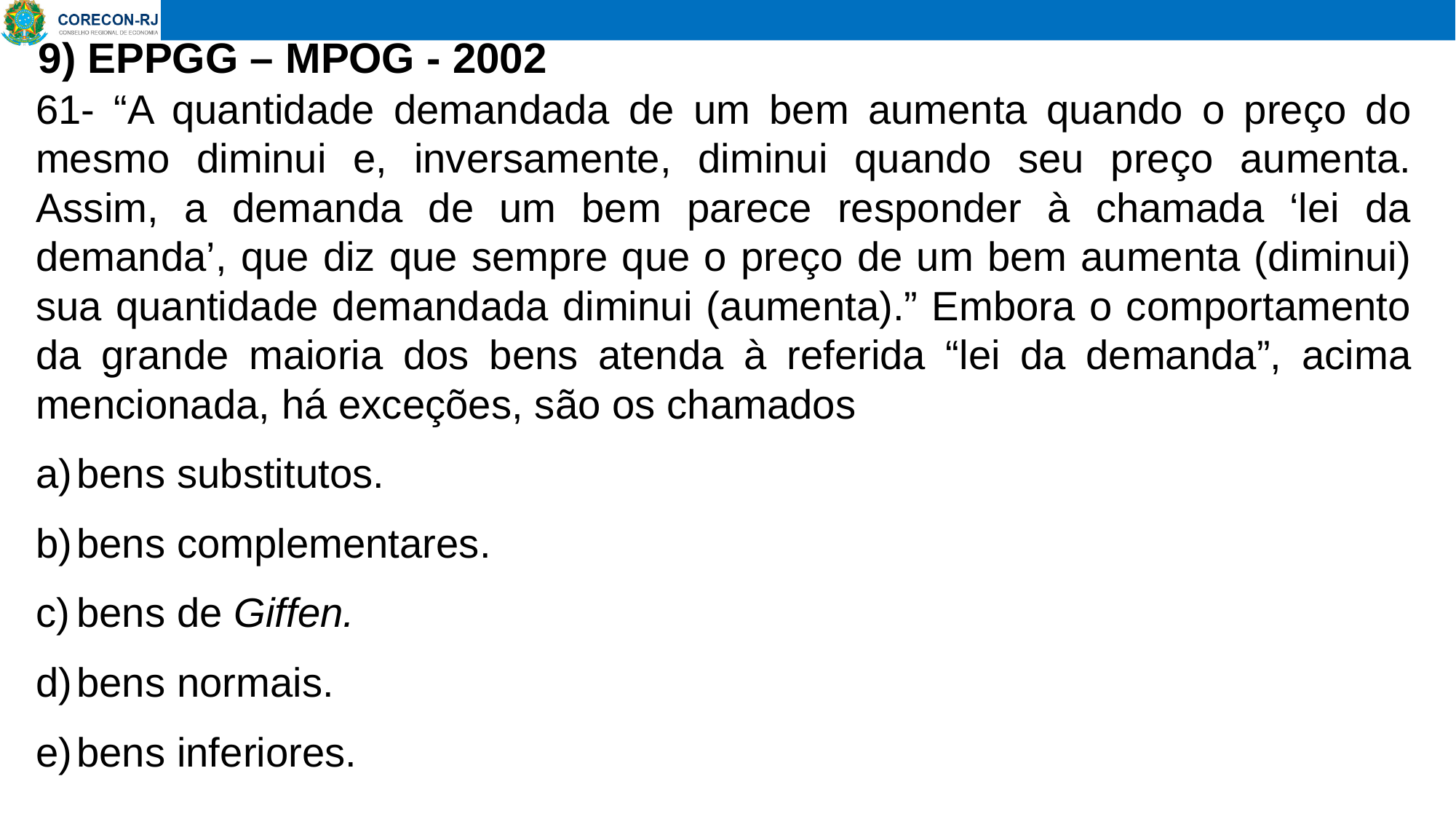

# 9) EPPGG – MPOG - 2002
61- “A quantidade demandada de um bem aumenta quando o preço do mesmo diminui e, inversamente, diminui quando seu preço aumenta. Assim, a demanda de um bem parece responder à chamada ‘lei da demanda’, que diz que sempre que o preço de um bem aumenta (diminui) sua quantidade demandada diminui (aumenta).” Embora o comportamento da grande maioria dos bens atenda à referida “lei da demanda”, acima mencionada, há exceções, são os chamados
bens substitutos.
bens complementares.
bens de Giffen.
bens normais.
bens inferiores.